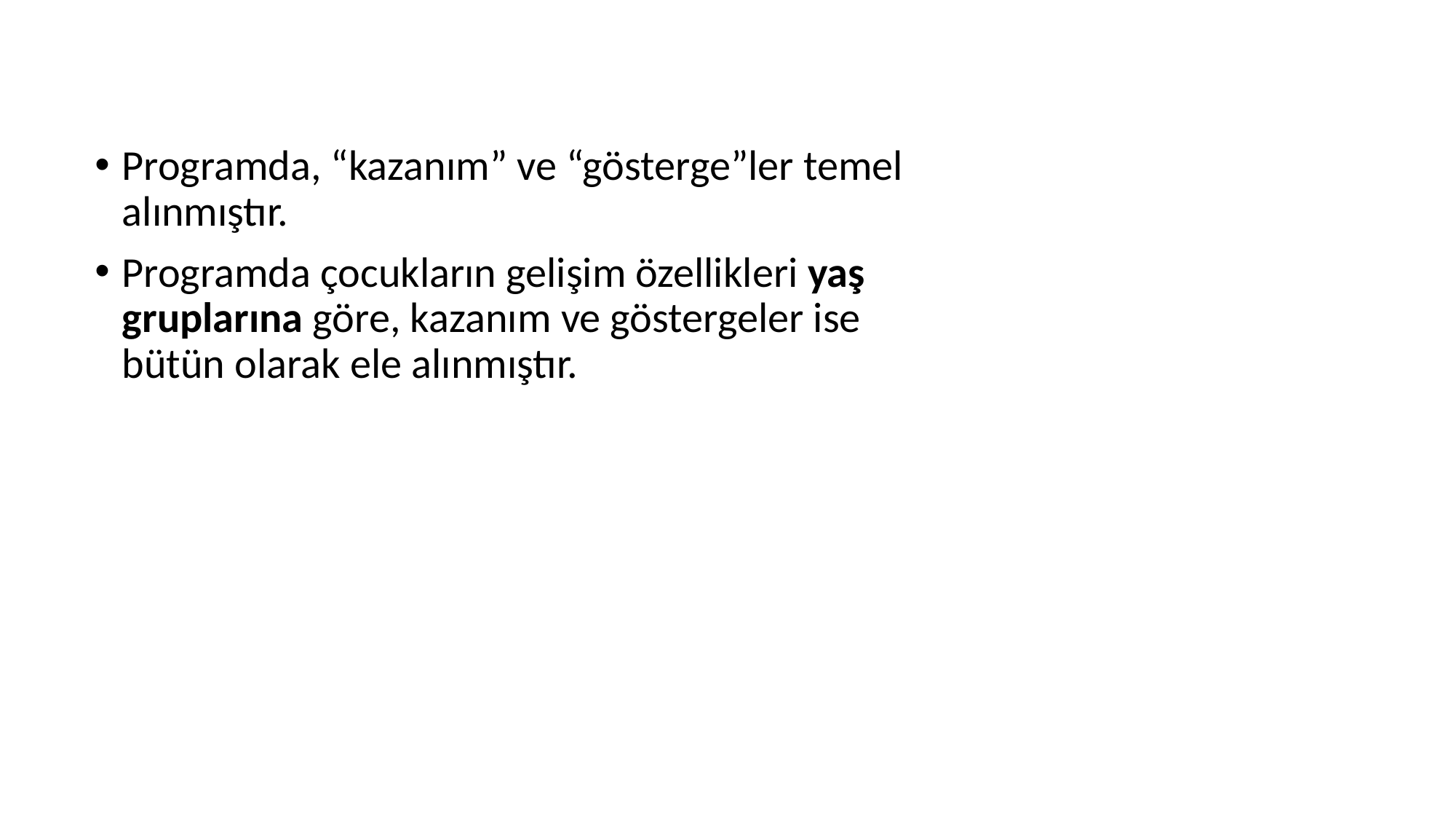

Programda, “kazanım” ve “gösterge”ler temel alınmıştır.
Programda çocukların gelişim özellikleri yaş gruplarına göre, kazanım ve göstergeler ise bütün olarak ele alınmıştır.